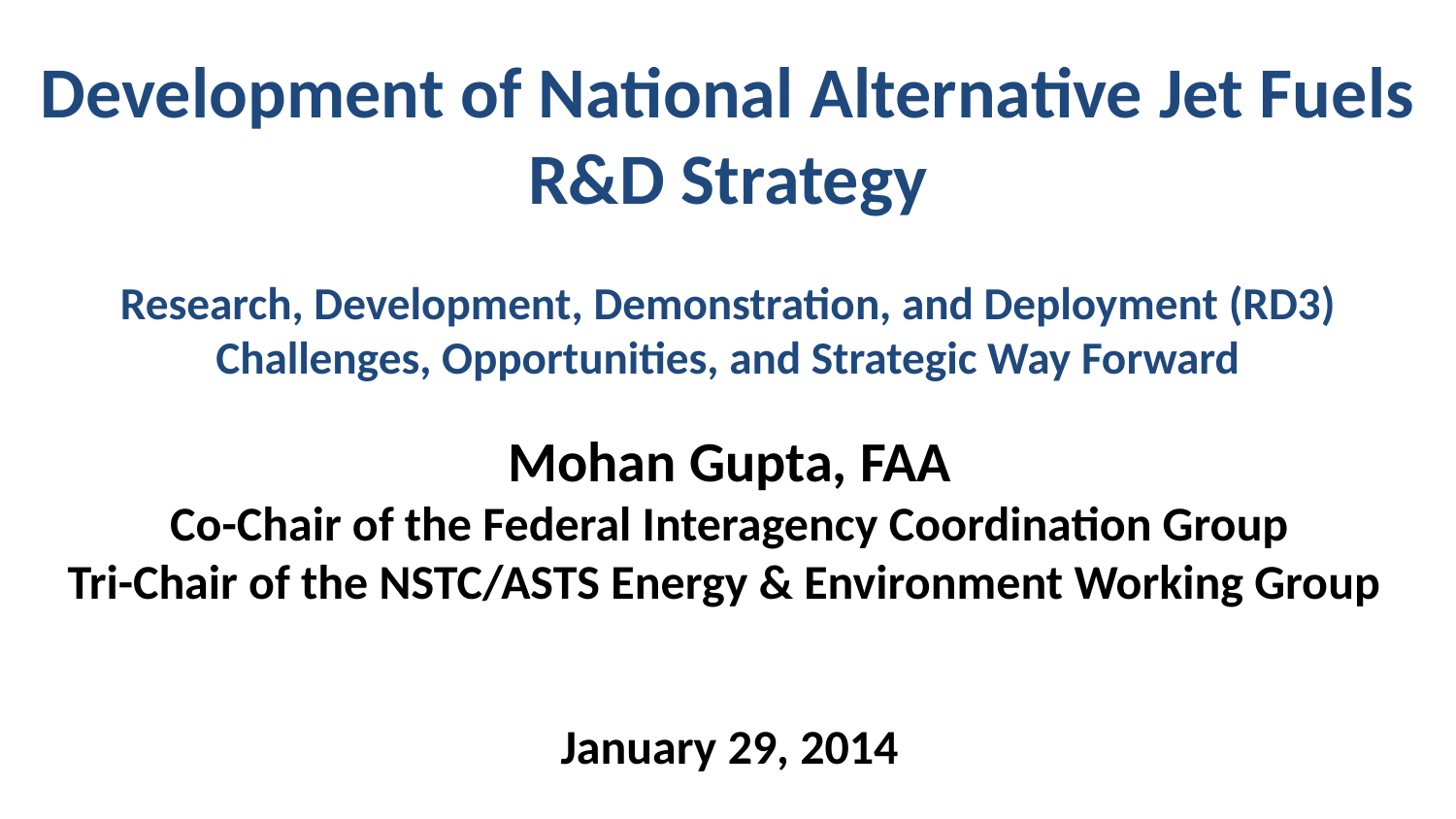

# Development of National Alternative Jet Fuels R&D Strategy Research, Development, Demonstration, and Deployment (RD3) Challenges, Opportunities, and Strategic Way Forward
Mohan Gupta, FAA
Co-Chair of the Federal Interagency Coordination Group
Tri-Chair of the NSTC/ASTS Energy & Environment Working Group

January 29, 2014